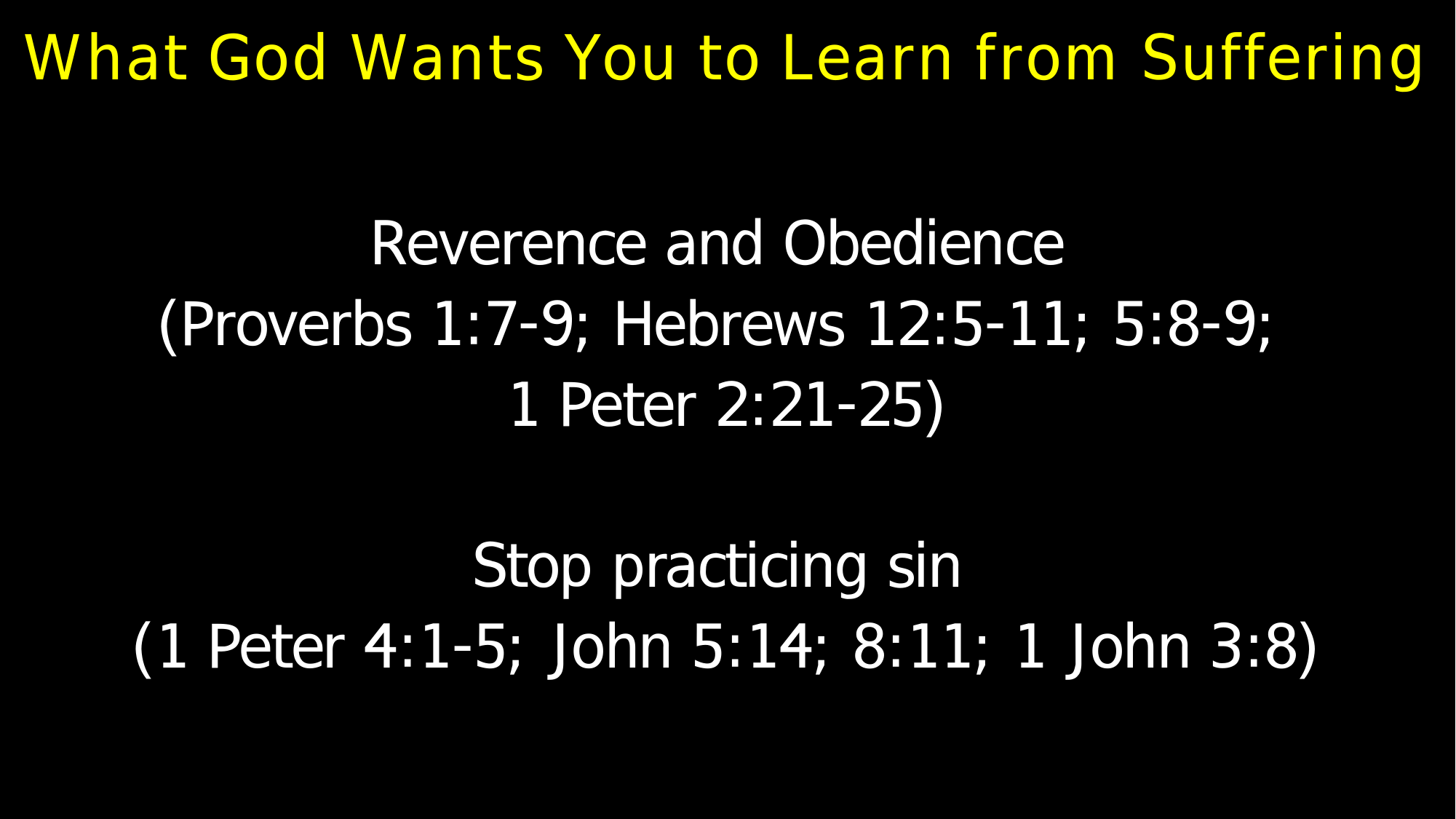

# What God Wants You to Learn from Suffering

Reverence and Obedience
(Proverbs 1:7-9; Hebrews 12:5-11; 5:8-9;
1 Peter 2:21-25)

Stop practicing sin
(1 Peter 4:1-5; John 5:14; 8:11; 1 John 3:8)